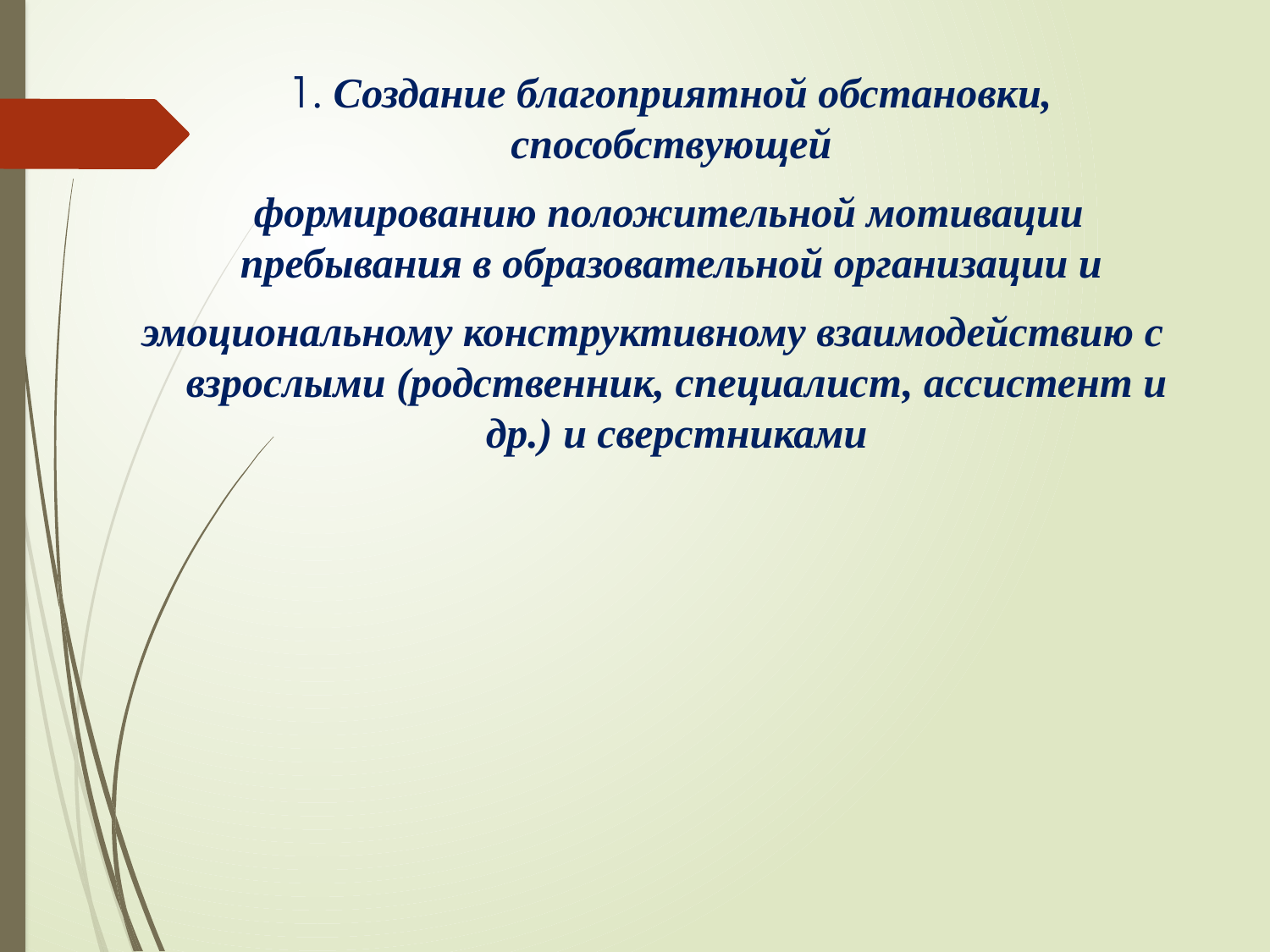

1. Создание благоприятной обстановки, способствующей
   формированию положительной мотивации пребывания в образовательной организации и
эмоциональному конструктивному взаимодействию с взрослыми (родственник, специалист, ассистент и др.) и сверстниками